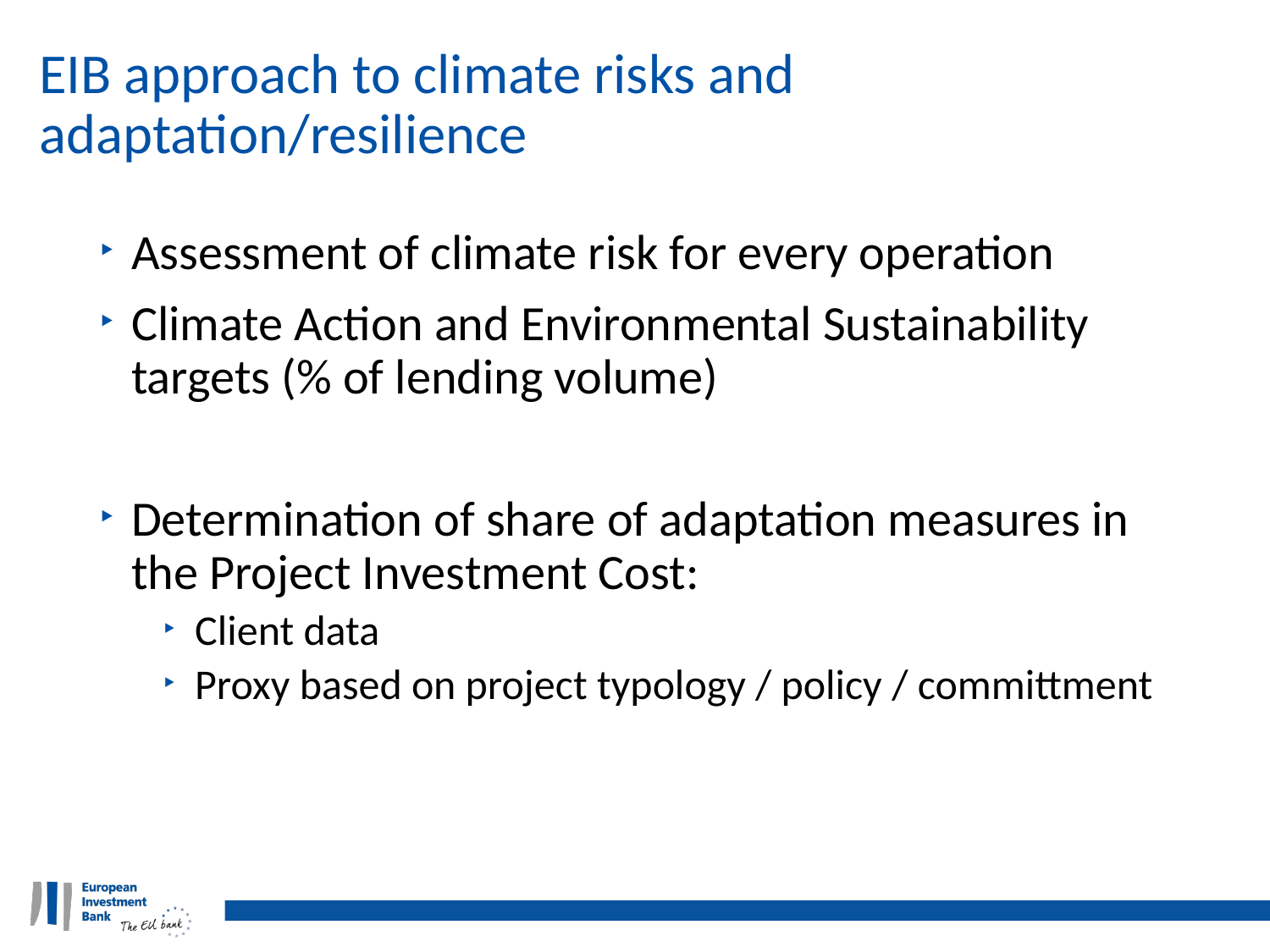

# EIB approach to climate risks and adaptation/resilience
Assessment of climate risk for every operation
Climate Action and Environmental Sustainability targets (% of lending volume)

Determination of share of adaptation measures in the Project Investment Cost:
Client data
Proxy based on project typology / policy / committment